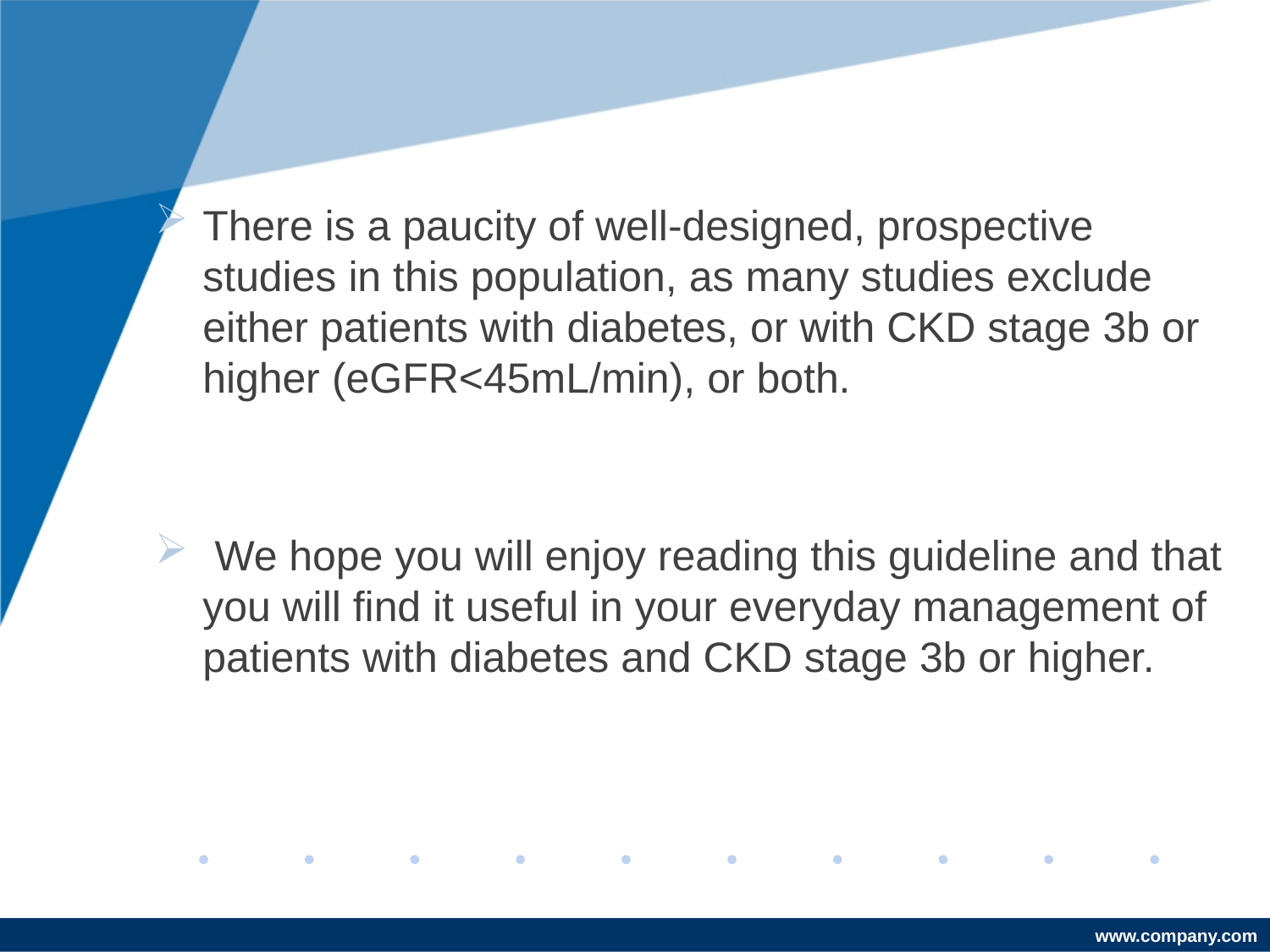

#

There is a paucity of well-designed, prospective studies in this population, as many studies exclude either patients with diabetes, or with CKD stage 3b or higher (eGFR<45mL/min), or both.

 We hope you will enjoy reading this guideline and that you will find it useful in your everyday management of patients with diabetes and CKD stage 3b or higher.